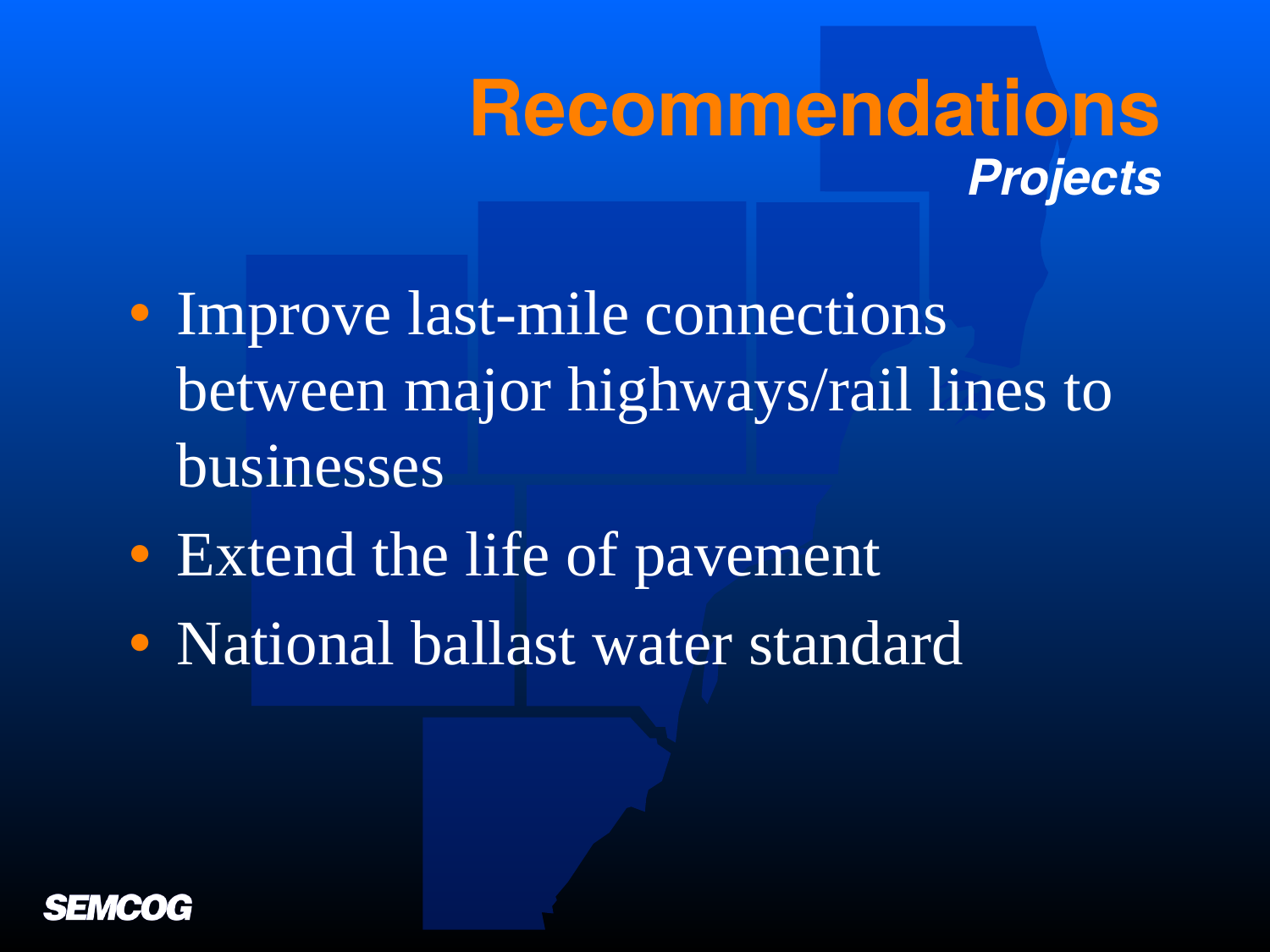

# Recommendations Projects
Improve last-mile connections between major highways/rail lines to businesses
Extend the life of pavement
National ballast water standard